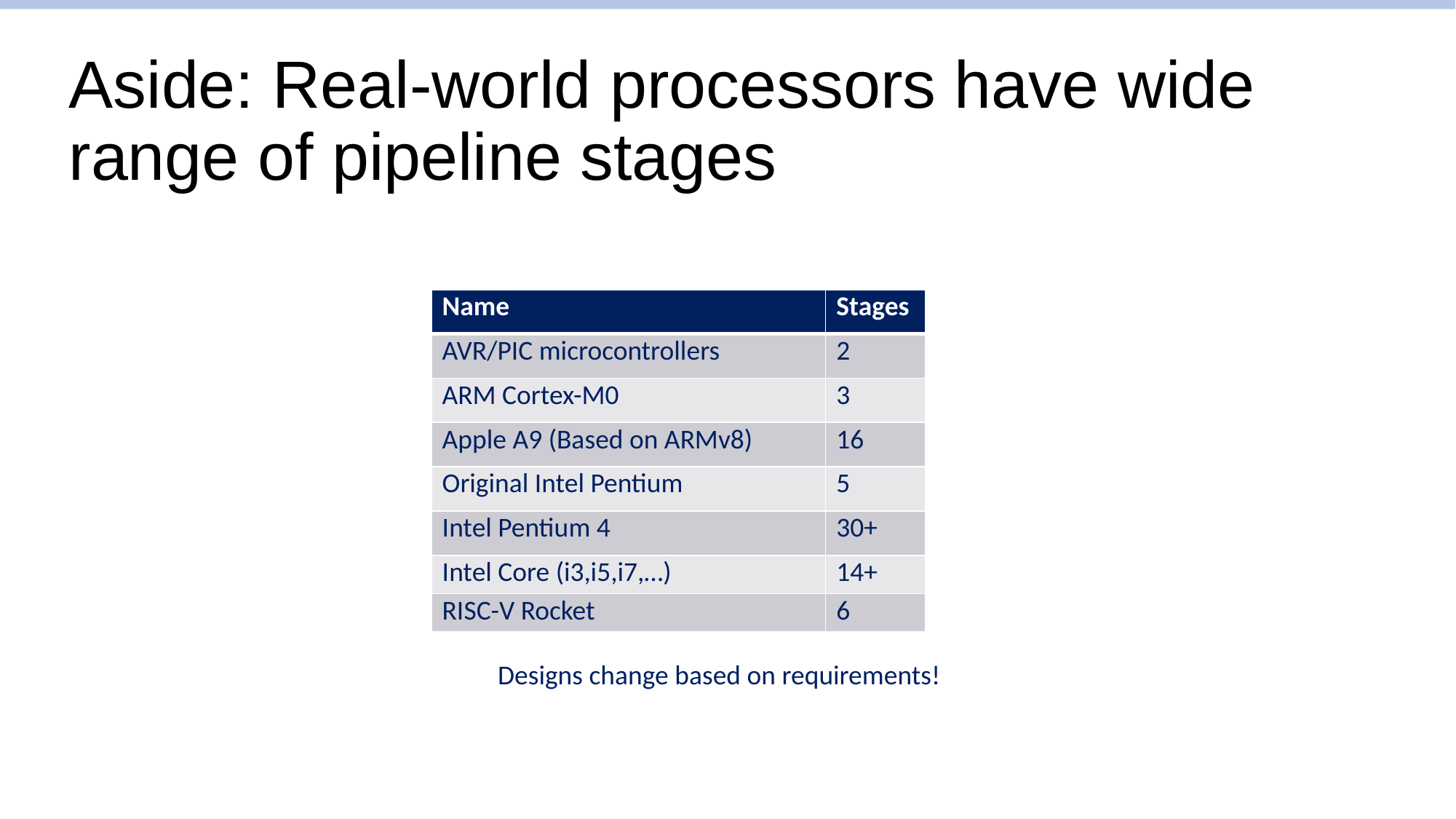

# Aside: Real-world processors have wide range of pipeline stages
| Name | Stages |
| --- | --- |
| AVR/PIC microcontrollers | 2 |
| ARM Cortex-M0 | 3 |
| Apple A9 (Based on ARMv8) | 16 |
| Original Intel Pentium | 5 |
| Intel Pentium 4 | 30+ |
| Intel Core (i3,i5,i7,…) | 14+ |
| RISC-V Rocket | 6 |
Designs change based on requirements!